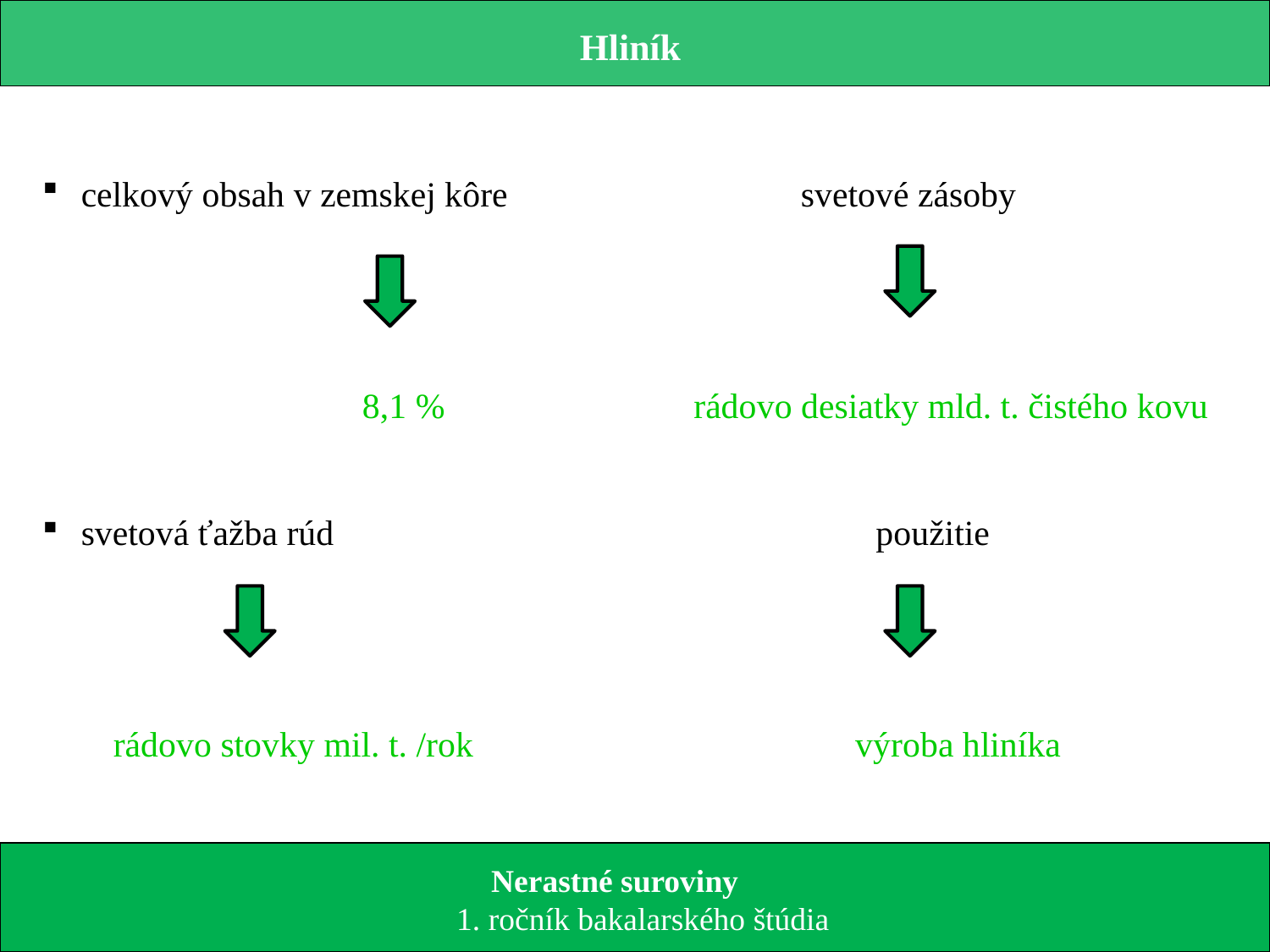

Hliník

 celkový obsah v zemskej kôre                                 svetové zásoby

                                    8,1 %                            rádovo desiatky mld. t. čistého kovu

 svetová ťažba rúd                                                             použitie

        rádovo stovky mil. t. /rok                                           výroba hliníka

  Nerastné suroviny
  1. ročník bakalarského štúdia